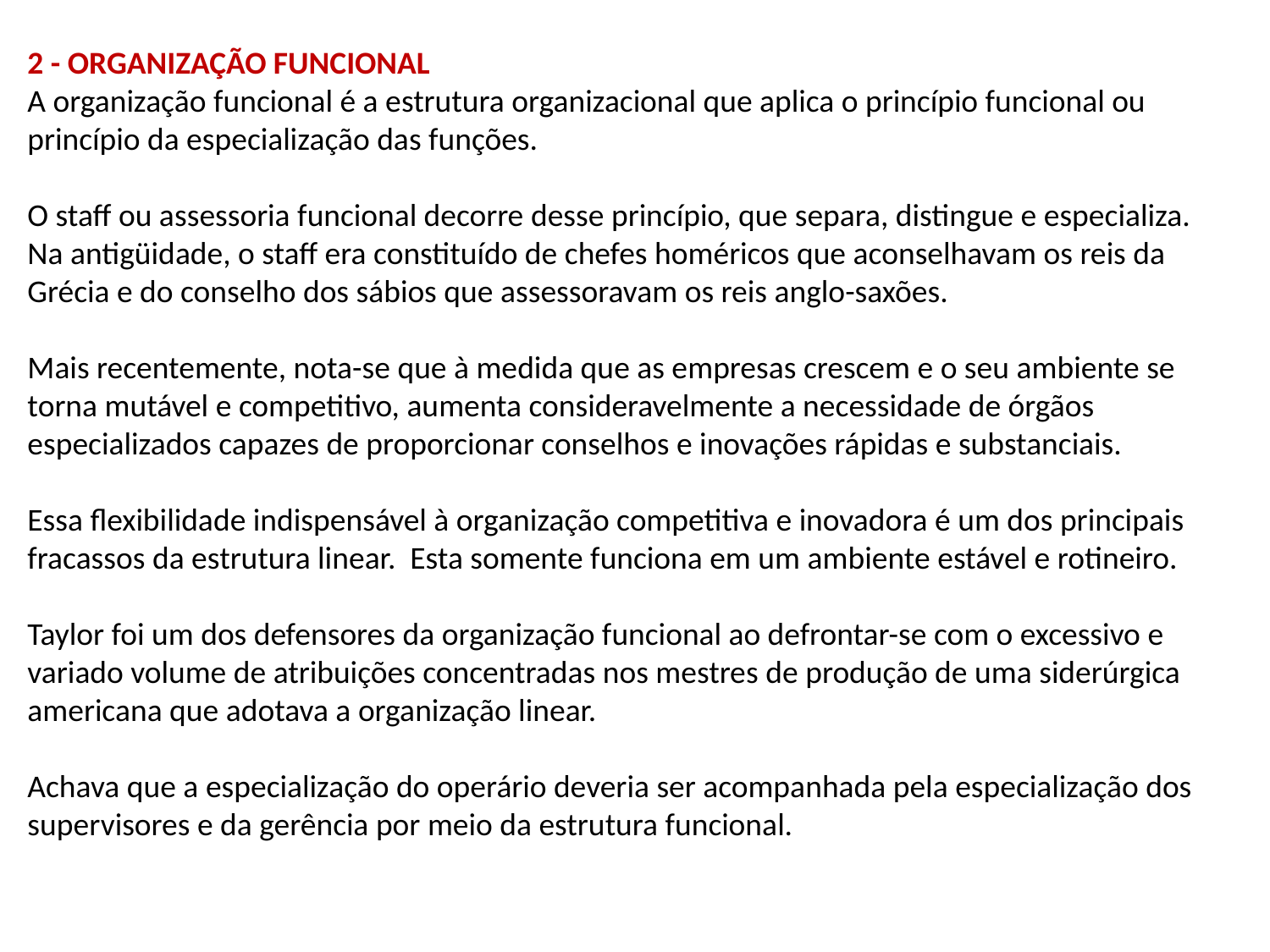

2 - ORGANIZAÇÃO FUNCIONAL
A organização funcional é a estrutura organizacional que aplica o princípio funcional ou princípio da especialização das funções.

O staff ou assessoria funcional decorre desse princípio, que separa, distingue e especializa. Na antigüidade, o staff era constituído de chefes homéricos que aconselhavam os reis da Grécia e do conselho dos sábios que assessoravam os reis anglo-saxões.
Mais recentemente, nota-se que à medida que as empresas crescem e o seu ambiente se torna mutável e competitivo, aumenta consideravelmente a necessidade de órgãos especializados capazes de proporcionar conselhos e inovações rápidas e substanciais.

Essa flexibilidade indispensável à organização competitiva e inovadora é um dos principais fracassos da estrutura linear.  Esta somente funciona em um ambiente estável e rotineiro.
Taylor foi um dos defensores da organização funcional ao defrontar-se com o excessivo e variado volume de atribuições concentradas nos mestres de produção de uma siderúrgica americana que adotava a organização linear.

Achava que a especialização do operário deveria ser acompanhada pela especialização dos supervisores e da gerência por meio da estrutura funcional.